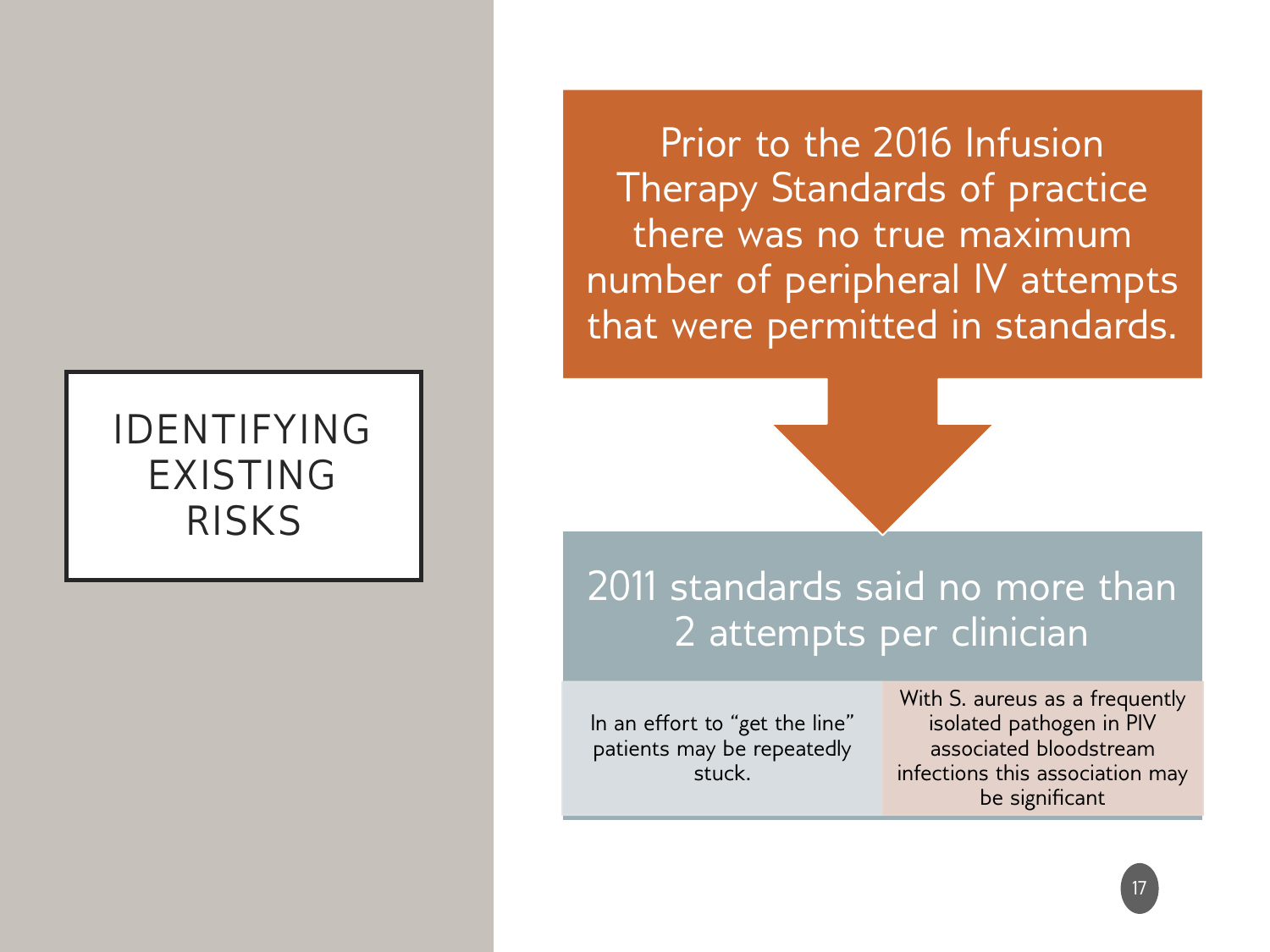

2011 standards said no more than 2 attempts per clinician
In an effort to “get the line” patients may be repeatedly stuck.
With S. aureus as a frequently isolated pathogen in PIV associated bloodstream infections this association may be significant
Prior to the 2016 Infusion Therapy Standards of practice there was no true maximum number of peripheral IV attempts that were permitted in standards.
# Identifying existing risks
17